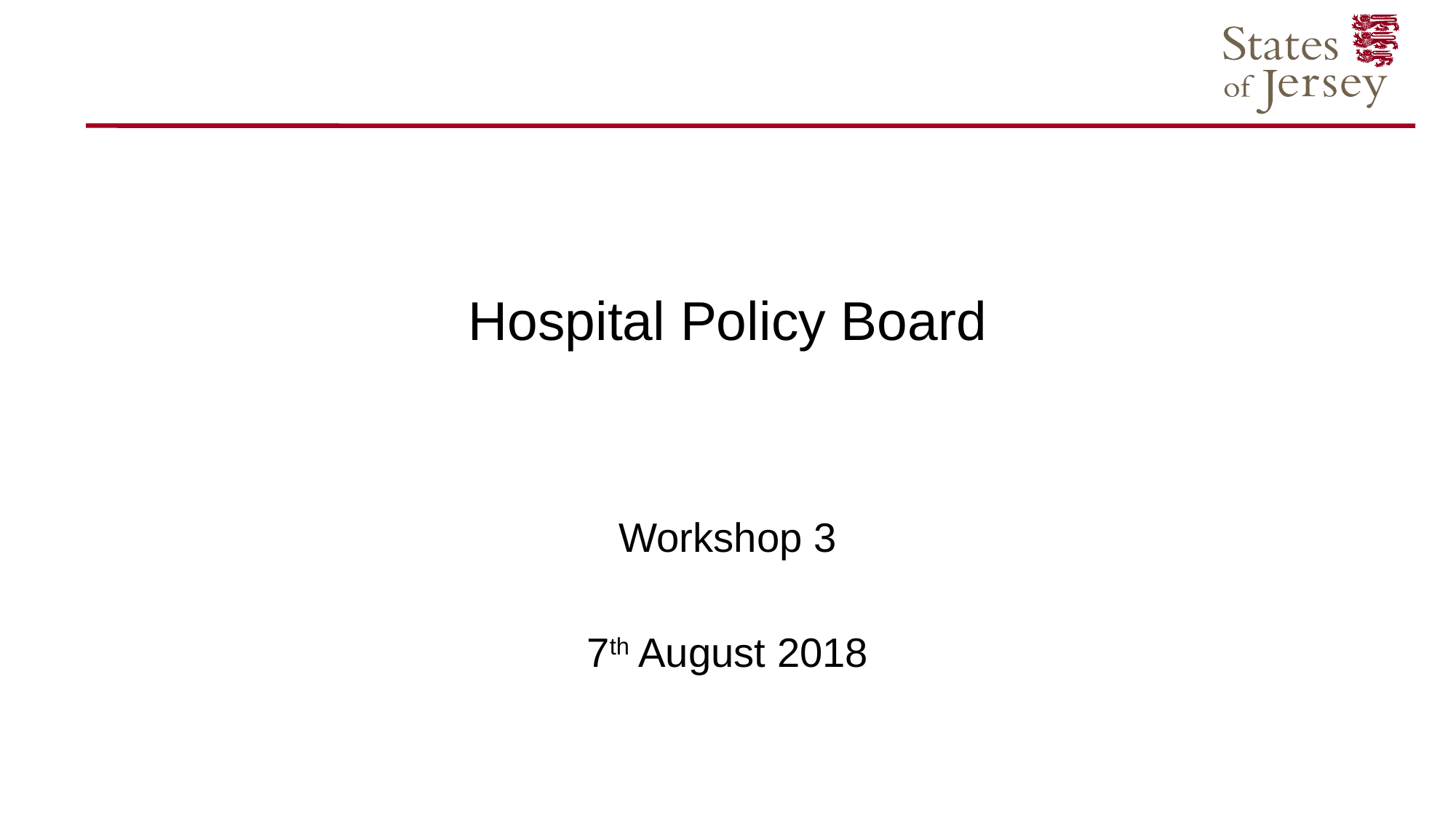

Hospital Policy Board

Workshop 3

7th August 2018